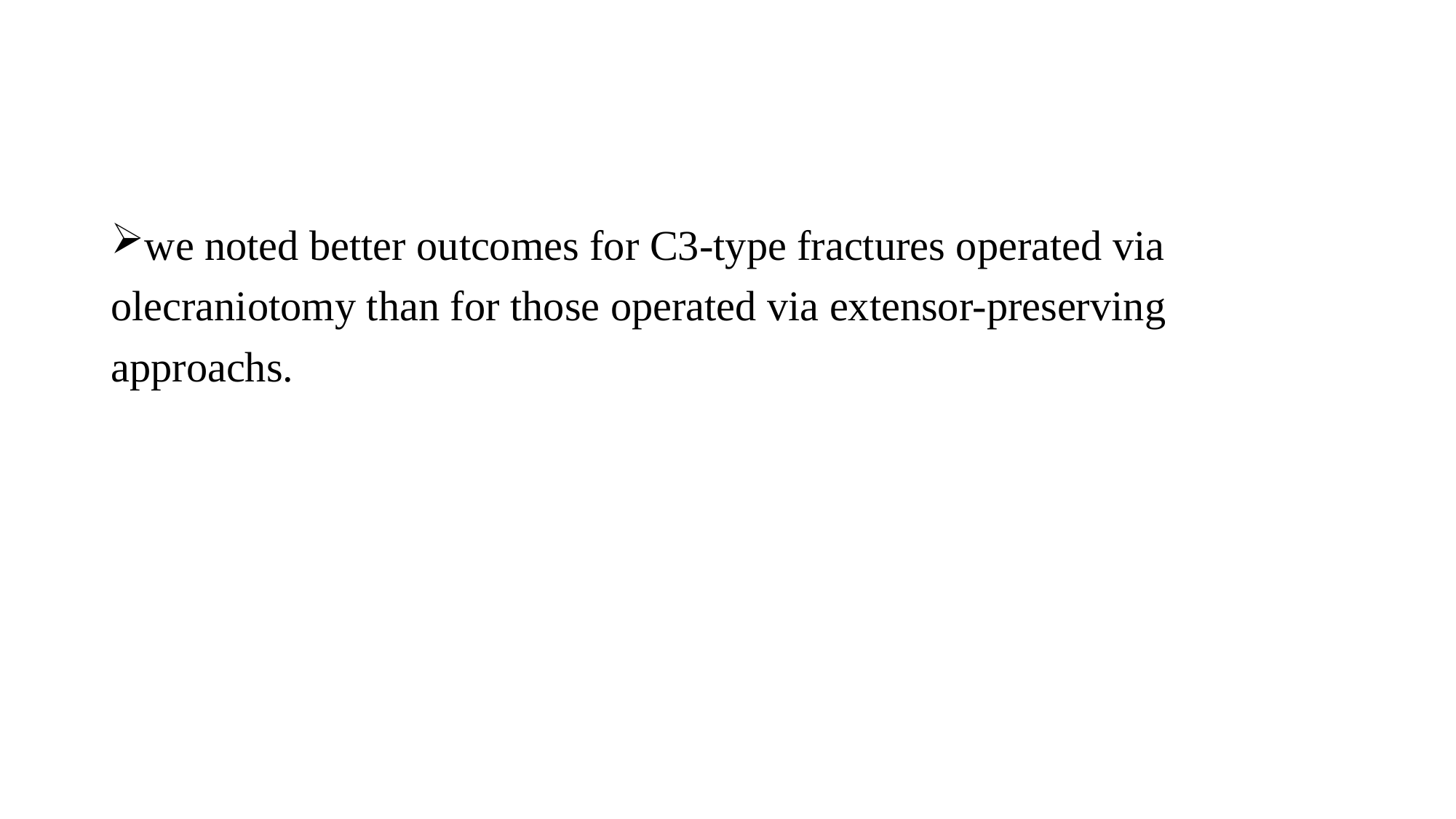

#
we noted better outcomes for C3-type fractures operated via
olecraniotomy than for those operated via extensor-preserving
approachs.